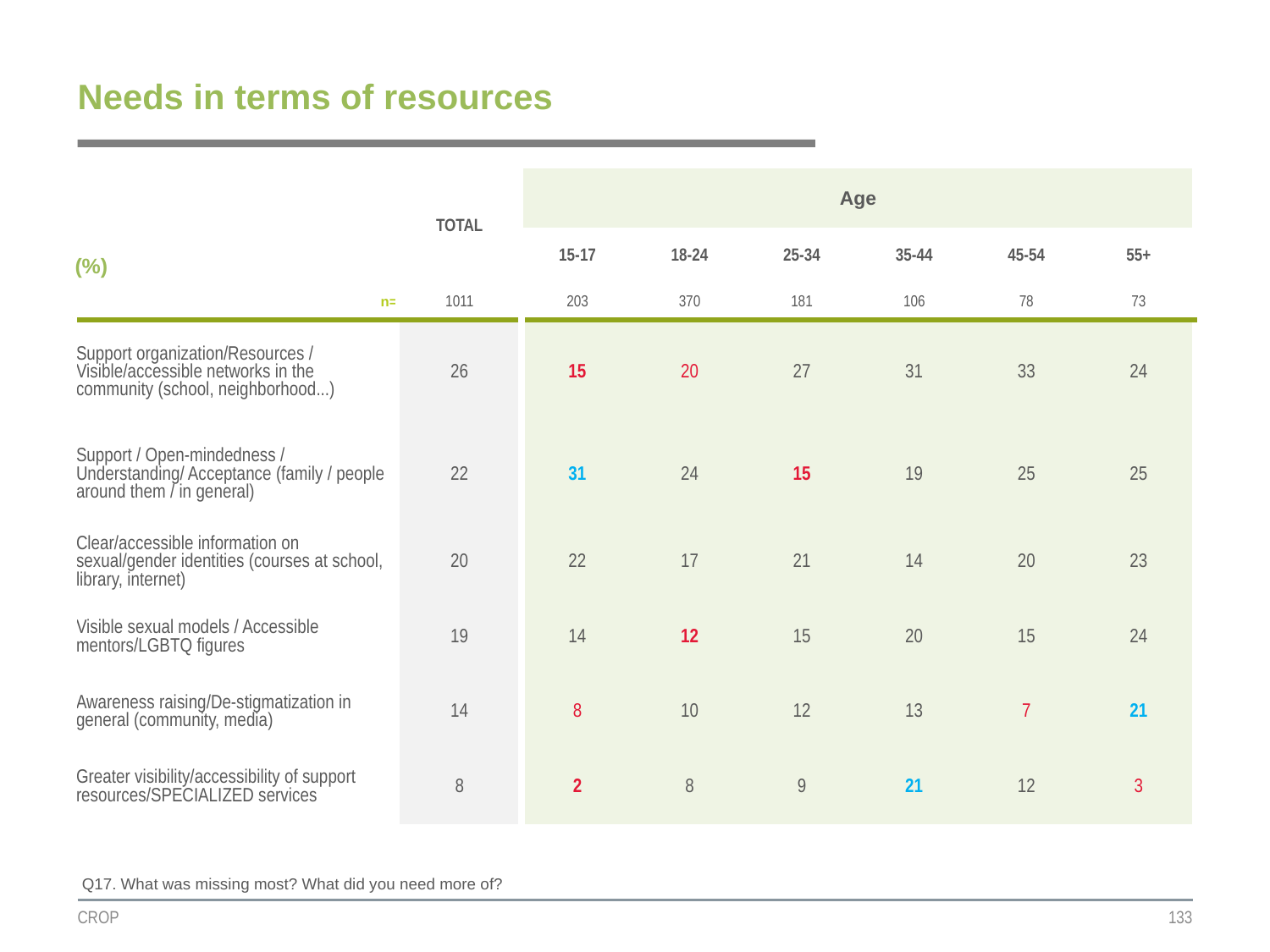

# Needs in terms of resources
|  | TOTAL | Age |  |  |  |  |  |
| --- | --- | --- | --- | --- | --- | --- | --- |
| (%) |  |  |  |  |  |  |  |
|  |  | 15-17 | 18-24 | 25-34 | 35-44 | 45-54 | 55+ |
| n= | 1011 | 203 | 370 | 181 | 106 | 78 | 73 |
| Support organization/Resources / Visible/accessible networks in the community (school, neighborhood...) | 26 | 15 | 20 | 27 | 31 | 33 | 24 |
| Support / Open-mindedness / Understanding/ Acceptance (family / people around them / in general) | 22 | 31 | 24 | 15 | 19 | 25 | 25 |
| Clear/accessible information on sexual/gender identities (courses at school, library, internet) | 20 | 22 | 17 | 21 | 14 | 20 | 23 |
| Visible sexual models / Accessible mentors/LGBTQ figures | 19 | 14 | 12 | 15 | 20 | 15 | 24 |
| Awareness raising/De-stigmatization in general (community, media) | 14 | 8 | 10 | 12 | 13 | 7 | 21 |
| Greater visibility/accessibility of support resources/SPECIALIZED services | 8 | 2 | 8 | 9 | 21 | 12 | 3 |
Q17. What was missing most? What did you need more of?
CROP
133